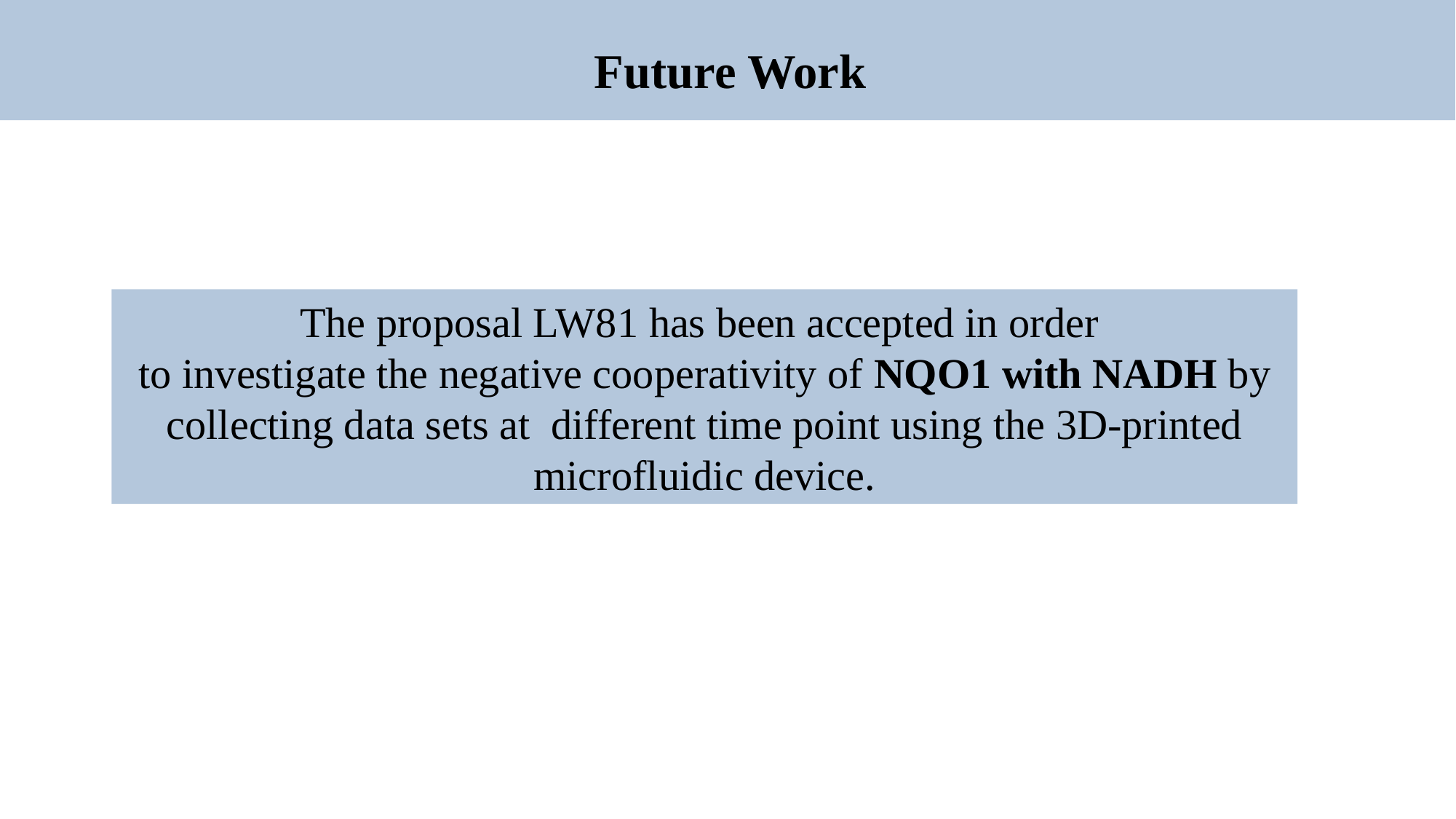

Future Work

The proposal LW81 has been accepted in order
to investigate the negative cooperativity of NQO1 with NADH by collecting data sets at  different time point using the 3D-printed microfluidic device.